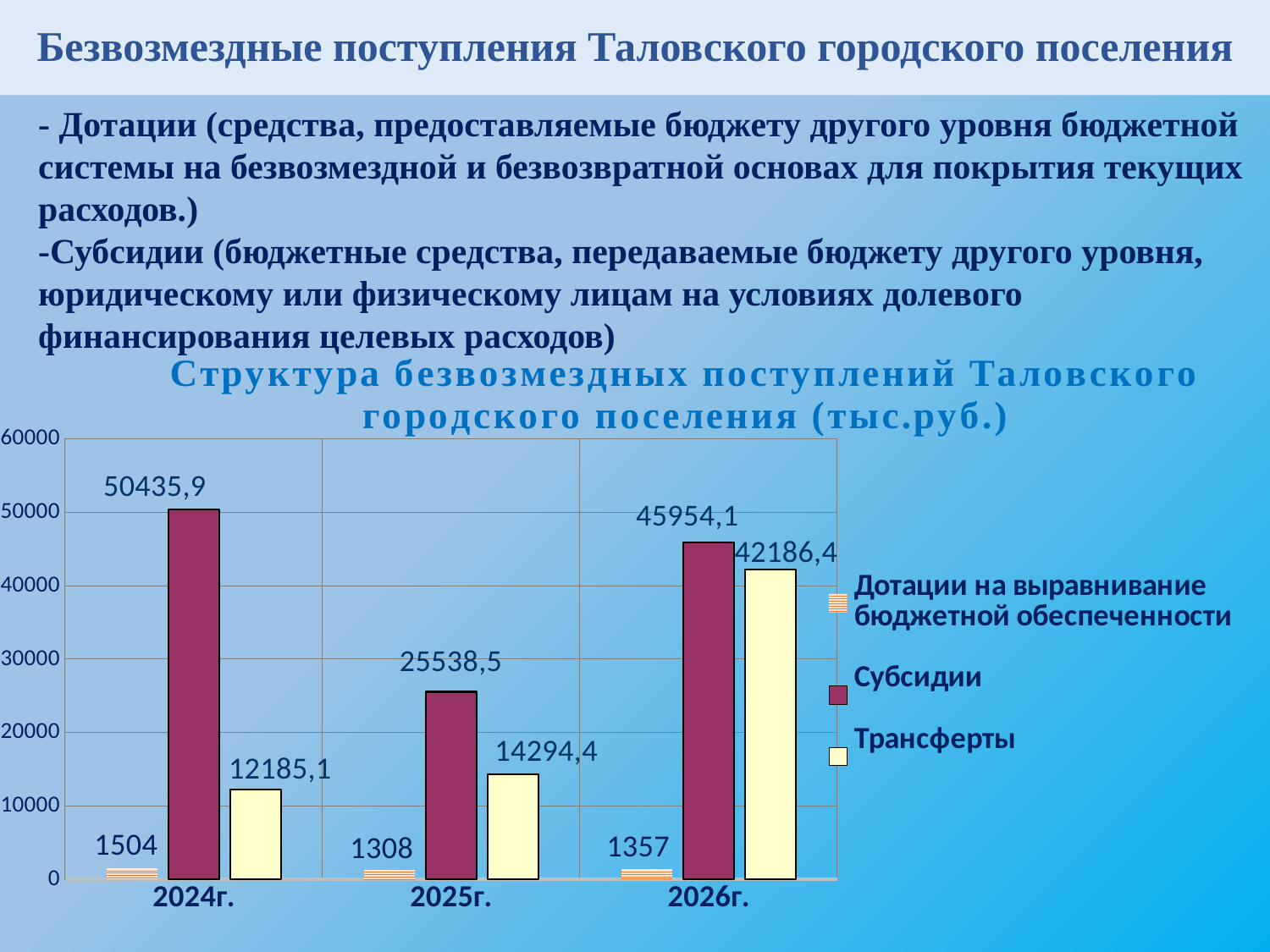

# Безвозмездные поступления Таловского городского поселения
- Дотации (средства, предоставляемые бюджету другого уровня бюджетной системы на безвозмездной и безвозвратной основах для покрытия текущих расходов.)
-Субсидии (бюджетные средства, передаваемые бюджету другого уровня, юридическому или физическому лицам на условиях долевого финансирования целевых расходов)

### Chart: Структура безвозмездных поступлений Таловского городского поселения (тыс.руб.)

| Category | Дотации на выравнивание бюджетной обеспеченности | Субсидии | Трансферты |
|---|---|---|---|
| 2024г. | 1504.0 | 50435.9 | 12185.1 |
| 2025г. | 1308.0 | 25538.5 | 14294.4 |
| 2026г. | 1357.0 | 45954.1 | 42186.4 |